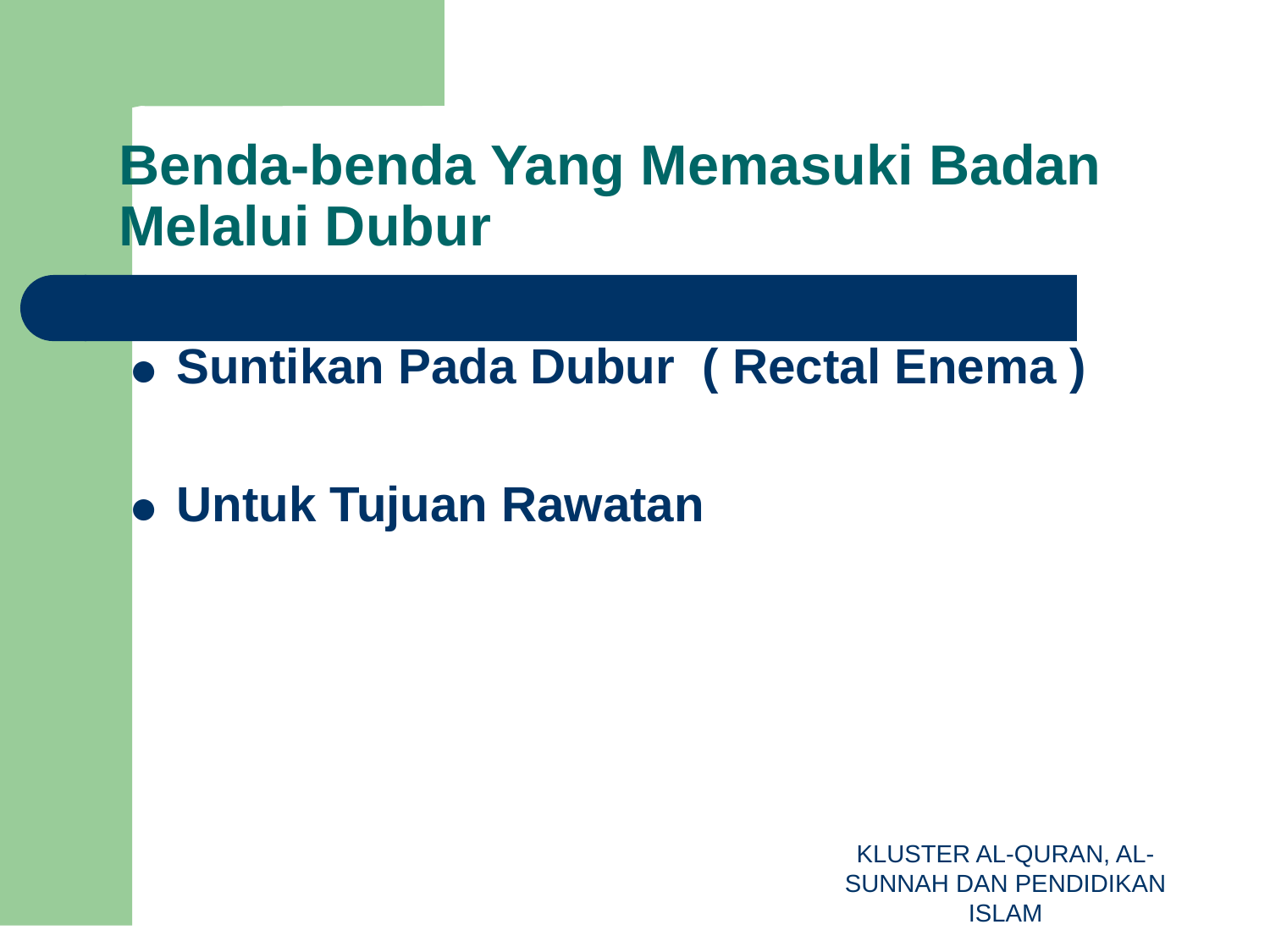

# Benda-benda Yang Memasuki Badan Melalui Dubur
Suntikan Pada Dubur  ( Rectal Enema )

Untuk Tujuan Rawatan
KLUSTER AL-QURAN, AL-SUNNAH DAN PENDIDIKAN ISLAM